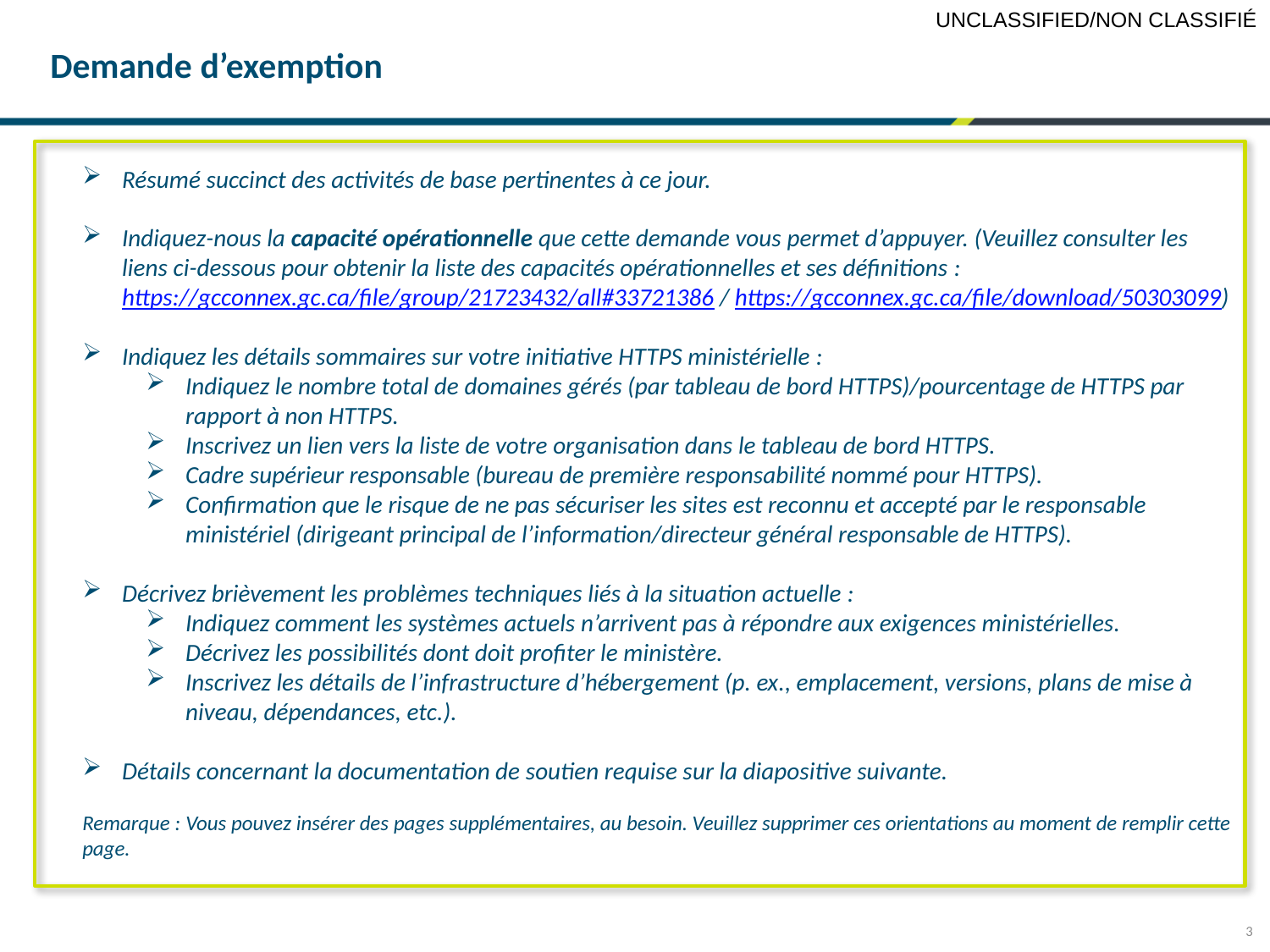

# Demande d’exemption

Résumé succinct des activités de base pertinentes à ce jour.

Indiquez-nous la capacité opérationnelle que cette demande vous permet d’appuyer. (Veuillez consulter les liens ci-dessous pour obtenir la liste des capacités opérationnelles et ses définitions : https://gcconnex.gc.ca/file/group/21723432/all#33721386 / https://gcconnex.gc.ca/file/download/50303099)

Indiquez les détails sommaires sur votre initiative HTTPS ministérielle :
Indiquez le nombre total de domaines gérés (par tableau de bord HTTPS)/pourcentage de HTTPS par rapport à non HTTPS.
Inscrivez un lien vers la liste de votre organisation dans le tableau de bord HTTPS.
Cadre supérieur responsable (bureau de première responsabilité nommé pour HTTPS).
Confirmation que le risque de ne pas sécuriser les sites est reconnu et accepté par le responsable ministériel (dirigeant principal de l’information/directeur général responsable de HTTPS).

Décrivez brièvement les problèmes techniques liés à la situation actuelle :
Indiquez comment les systèmes actuels n’arrivent pas à répondre aux exigences ministérielles.
Décrivez les possibilités dont doit profiter le ministère.
Inscrivez les détails de l’infrastructure d’hébergement (p. ex., emplacement, versions, plans de mise à niveau, dépendances, etc.).

Détails concernant la documentation de soutien requise sur la diapositive suivante.

Remarque : Vous pouvez insérer des pages supplémentaires, au besoin. Veuillez supprimer ces orientations au moment de remplir cette page.
3